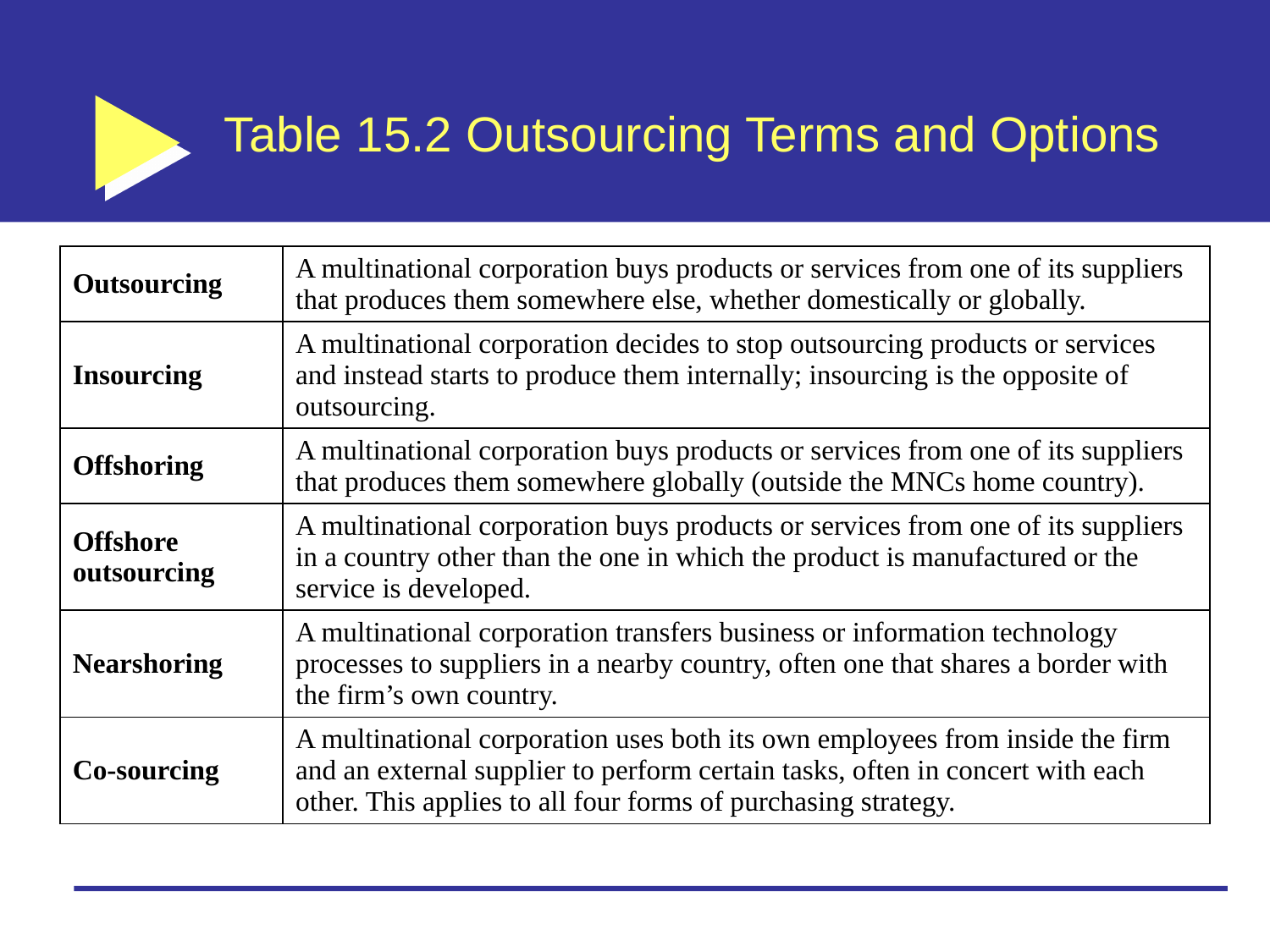

# Table 15.2 Outsourcing Terms and Options
| Outsourcing | A multinational corporation buys products or services from one of its suppliers that produces them somewhere else, whether domestically or globally. |
| --- | --- |
| Insourcing | A multinational corporation decides to stop outsourcing products or services and instead starts to produce them internally; insourcing is the opposite of outsourcing. |
| Offshoring | A multinational corporation buys products or services from one of its suppliers that produces them somewhere globally (outside the MNCs home country). |
| Offshore outsourcing | A multinational corporation buys products or services from one of its suppliers in a country other than the one in which the product is manufactured or the service is developed. |
| Nearshoring | A multinational corporation transfers business or information technology processes to suppliers in a nearby country, often one that shares a border with the firm’s own country. |
| Co-sourcing | A multinational corporation uses both its own employees from inside the firm and an external supplier to perform certain tasks, often in concert with each other. This applies to all four forms of purchasing strategy. |